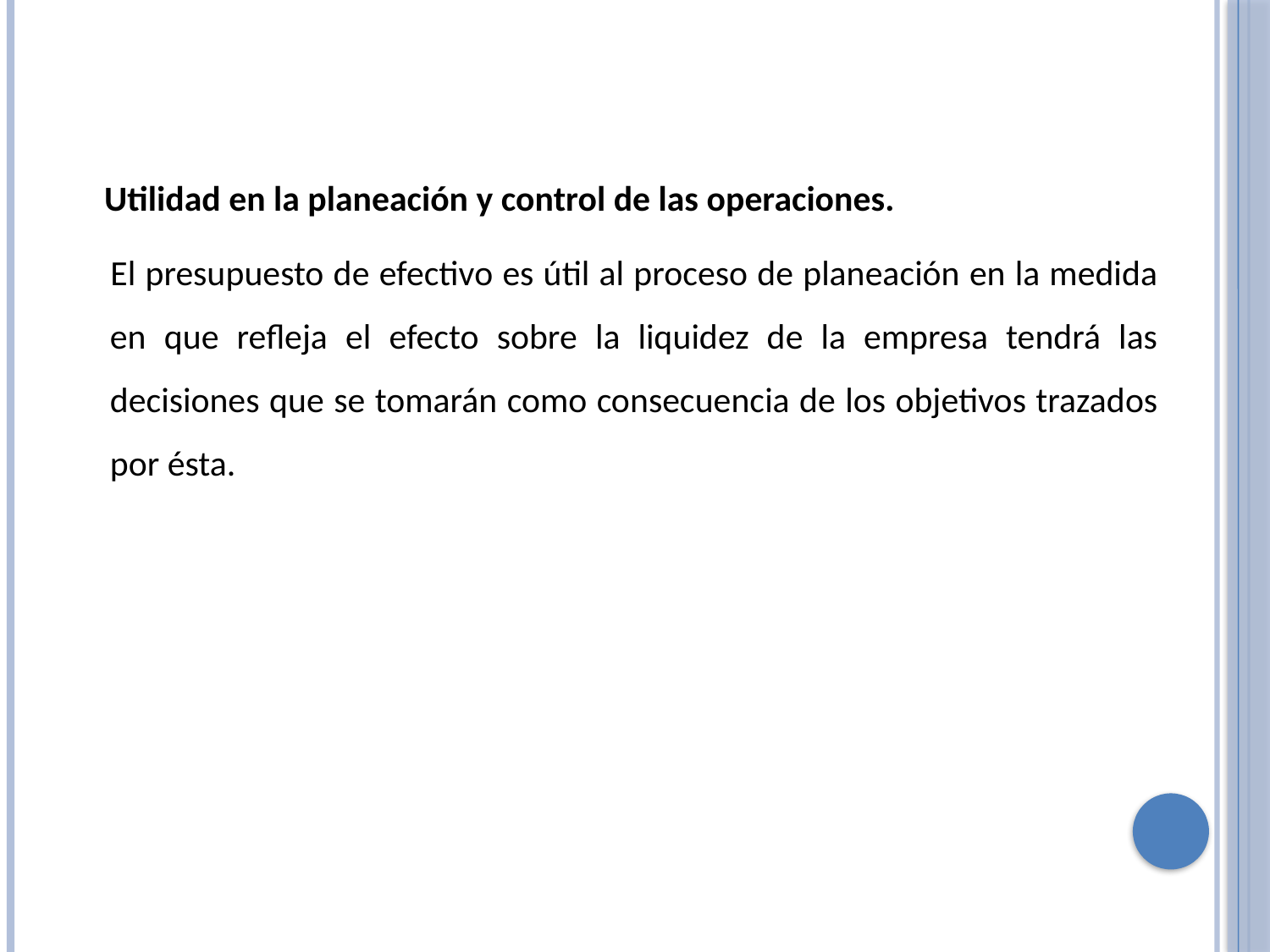

Utilidad en la planeación y control de las operaciones.
    El presupuesto de efectivo es útil al proceso de planeación en la medida en que refleja el efecto sobre la liquidez de la empresa tendrá las decisiones que se tomarán como consecuencia de los objetivos trazados por ésta.